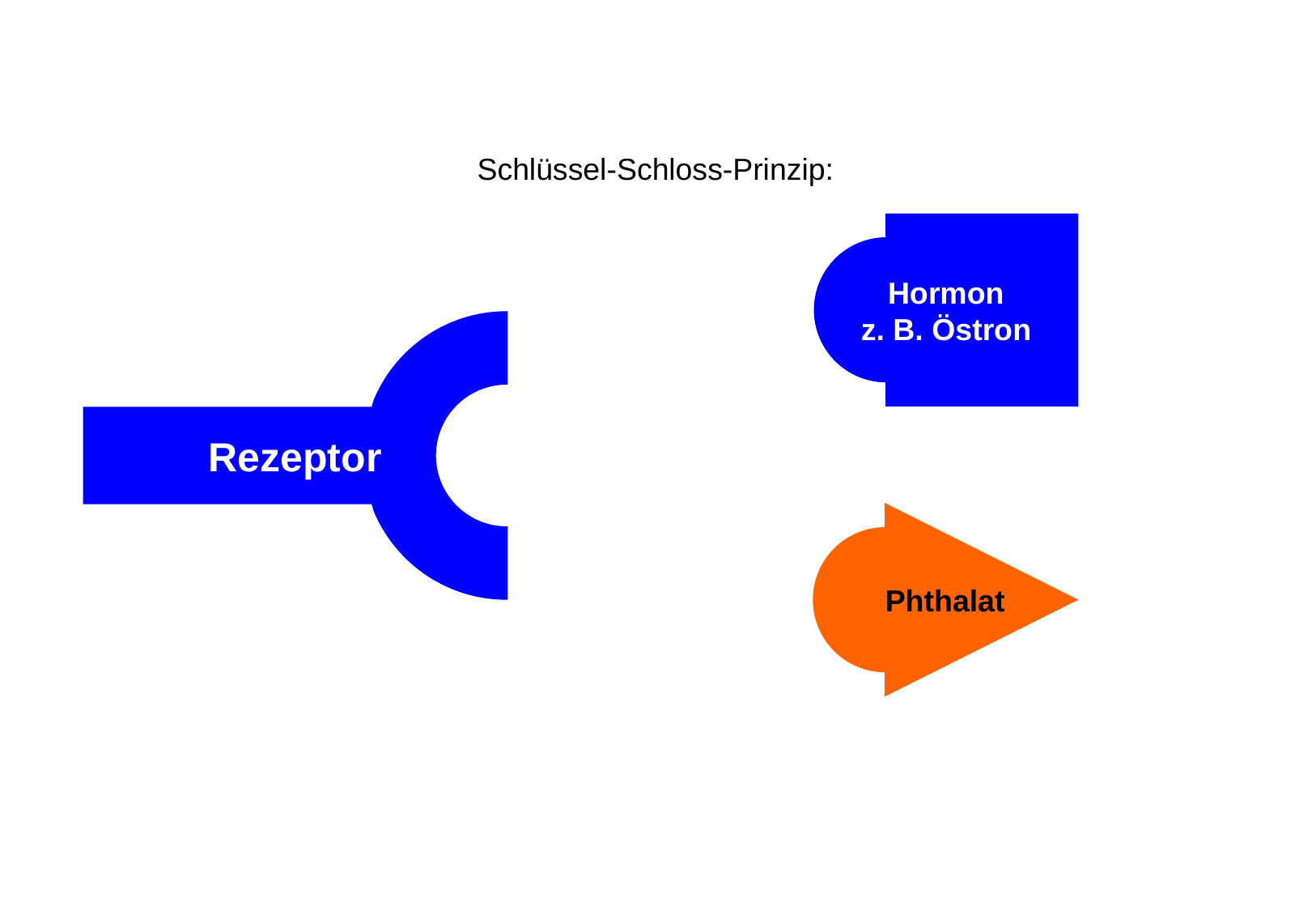

#
Schlüssel-Schloss-Prinzip:
Hormon
z. B. Östron
Rezeptor
Phthalat